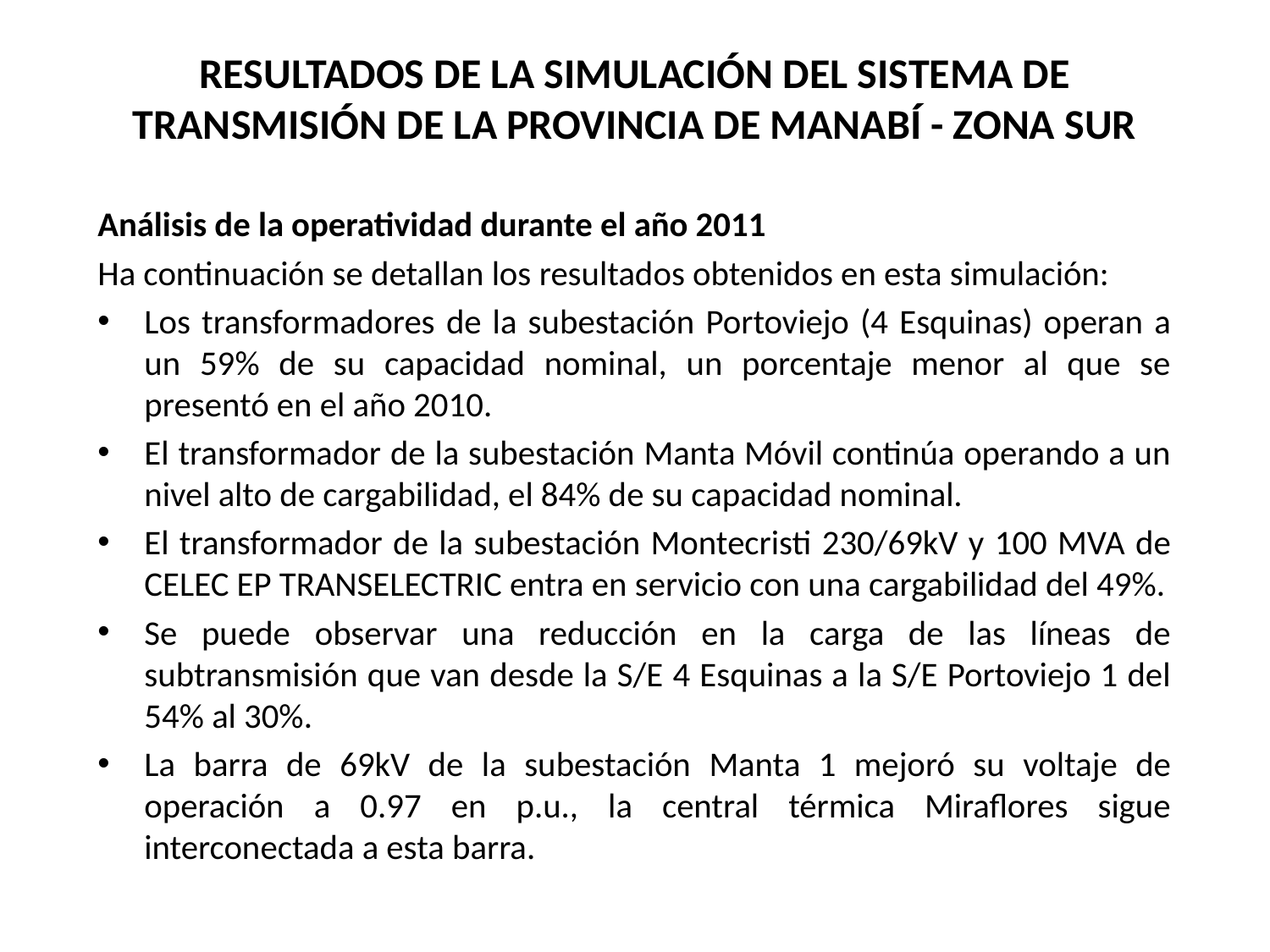

# RESULTADOS DE LA SIMULACIÓN DEL SISTEMA DE TRANSMISIÓN DE LA PROVINCIA DE MANABÍ - ZONA SUR
Análisis de la operatividad durante el año 2011
Ha continuación se detallan los resultados obtenidos en esta simulación:
Los transformadores de la subestación Portoviejo (4 Esquinas) operan a un 59% de su capacidad nominal, un porcentaje menor al que se presentó en el año 2010.
El transformador de la subestación Manta Móvil continúa operando a un nivel alto de cargabilidad, el 84% de su capacidad nominal.
El transformador de la subestación Montecristi 230/69kV y 100 MVA de CELEC EP TRANSELECTRIC entra en servicio con una cargabilidad del 49%.
Se puede observar una reducción en la carga de las líneas de subtransmisión que van desde la S/E 4 Esquinas a la S/E Portoviejo 1 del 54% al 30%.
La barra de 69kV de la subestación Manta 1 mejoró su voltaje de operación a 0.97 en p.u., la central térmica Miraflores sigue interconectada a esta barra.